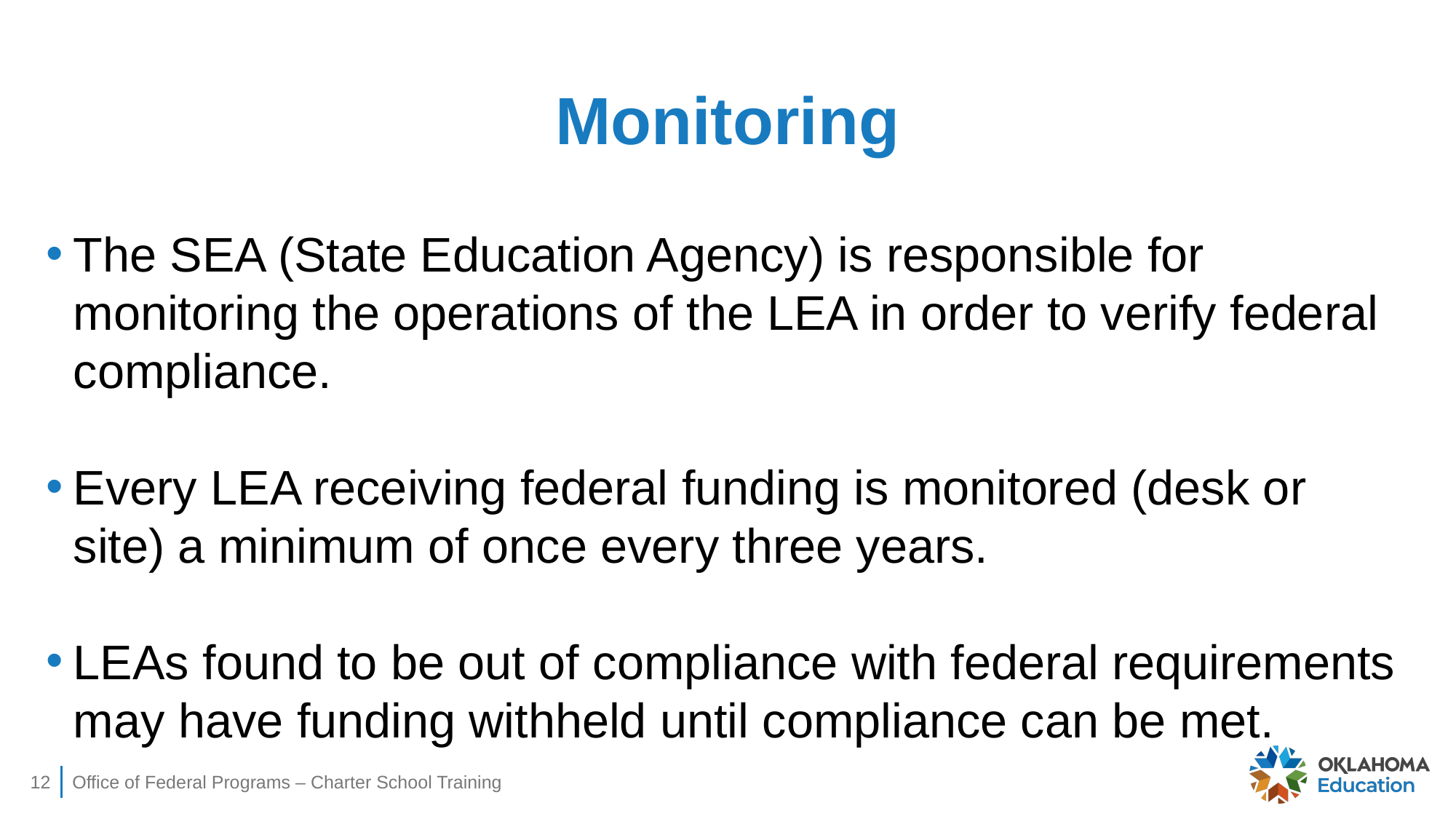

# Monitoring
The SEA (State Education Agency) is responsible for monitoring the operations of the LEA in order to verify federal compliance.

Every LEA receiving federal funding is monitored (desk or site) a minimum of once every three years.

LEAs found to be out of compliance with federal requirements may have funding withheld until compliance can be met.

12
Office of Federal Programs – Charter School Training